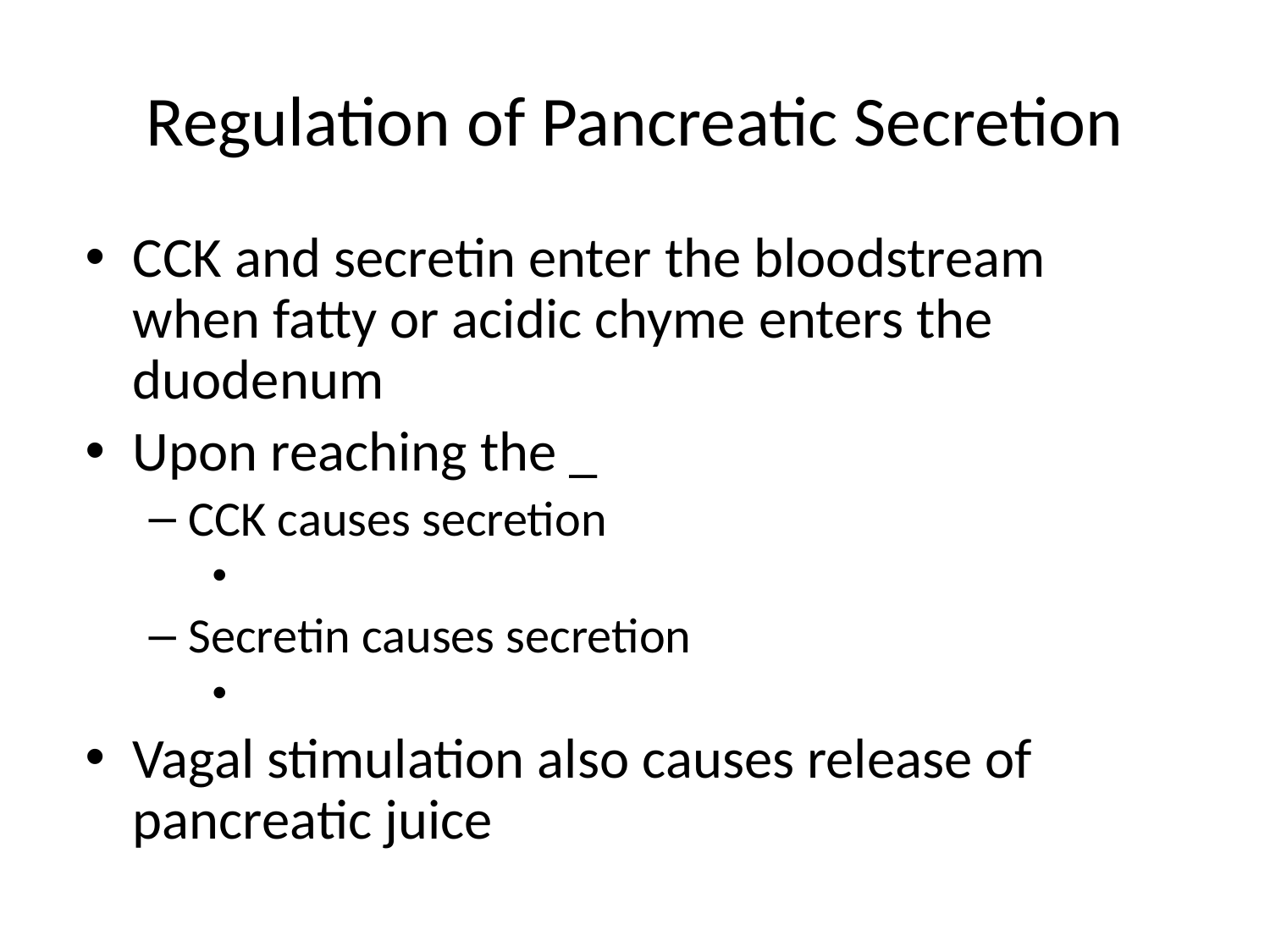

# Regulation of Pancreatic Secretion
CCK and secretin enter the bloodstream when fatty or acidic chyme enters the duodenum
Upon reaching the _
CCK causes secretion

Secretin causes secretion

Vagal stimulation also causes release of pancreatic juice